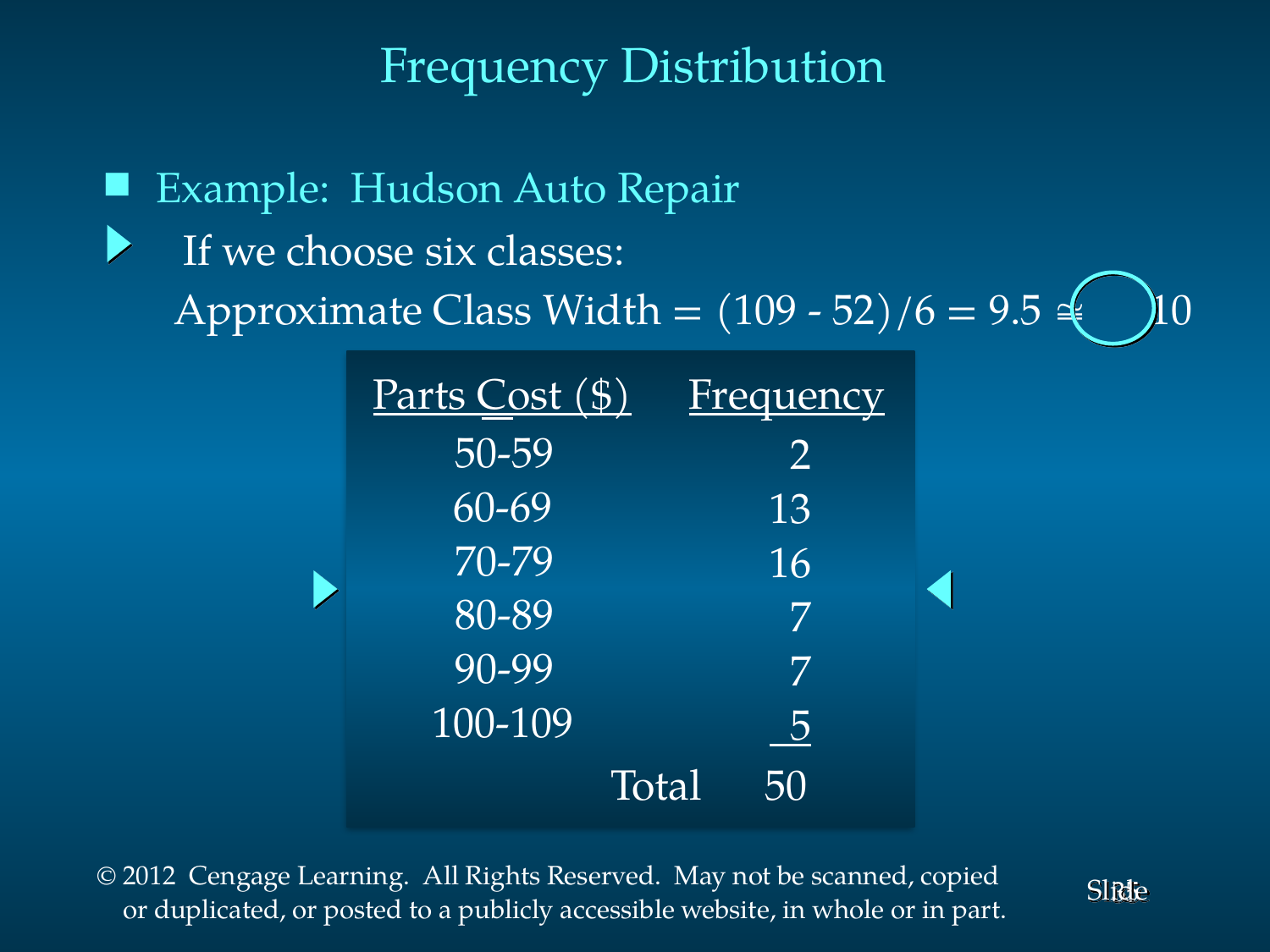

# Frequency Distribution
Example:  Hudson Auto Repair
If we choose six classes:

Approximate Class Width = (109 - 52)/6 = 9.5 ≅   10

  50-59
  60-69
  70-79
  80-89
  90-99
 100-109

                 2
               13
               16
                 7
                 7
                 5
Total      50
Parts Cost ($)
Frequency